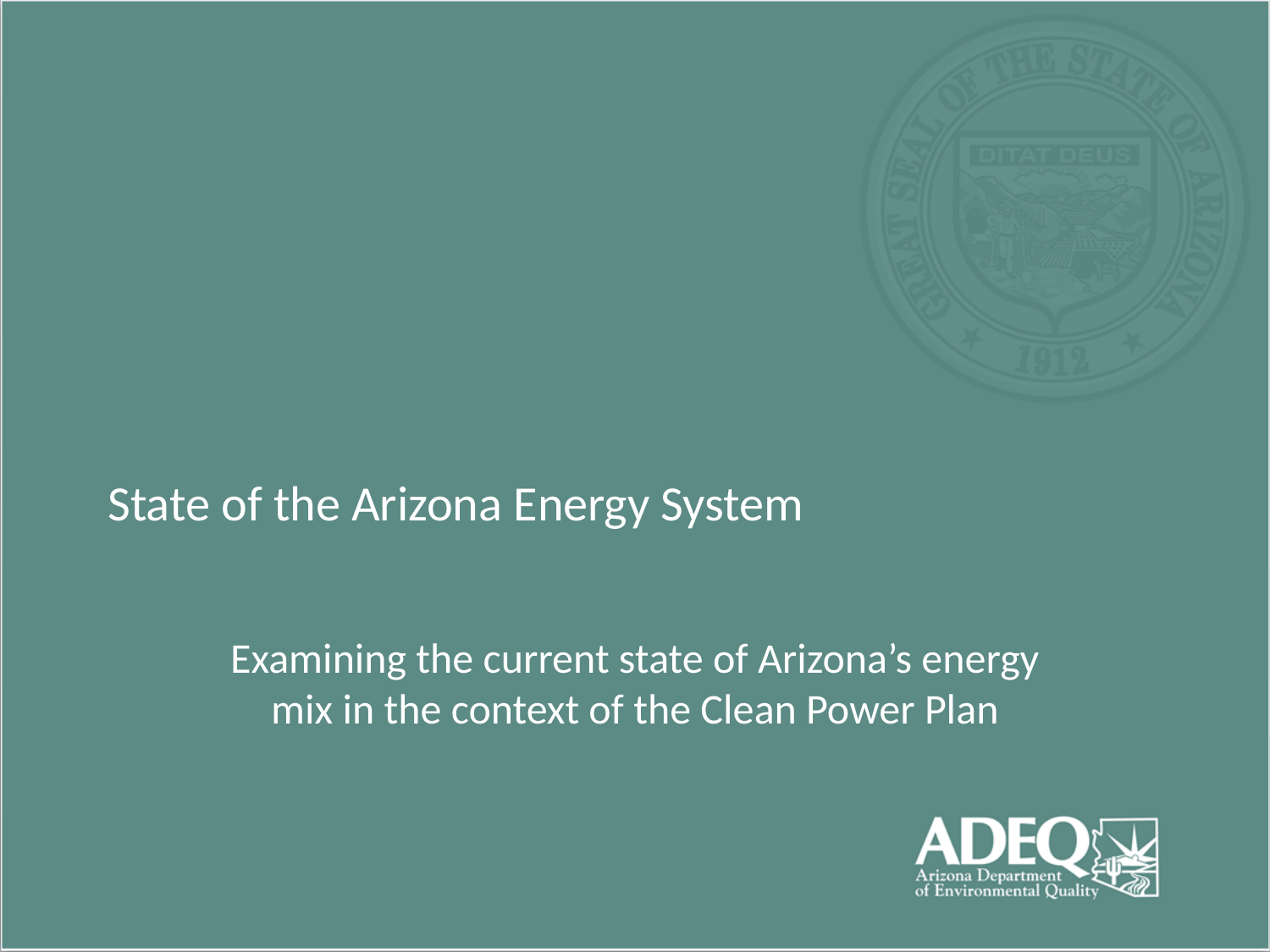

# State of the Arizona Energy System
Examining the current state of Arizona’s energy mix in the context of the Clean Power Plan